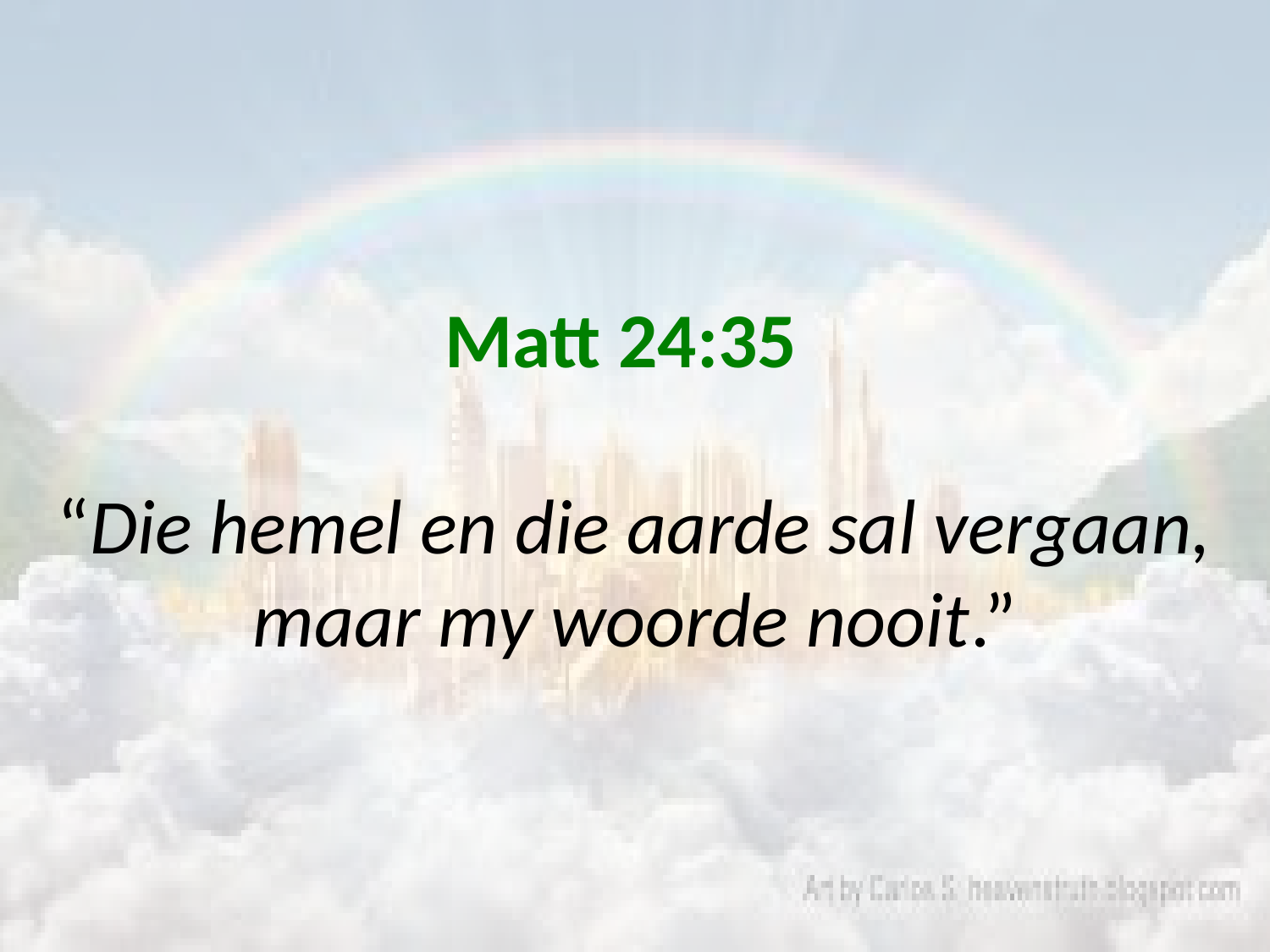

# Matt 24:35 “Die hemel en die aarde sal vergaan, maar my woorde nooit.”